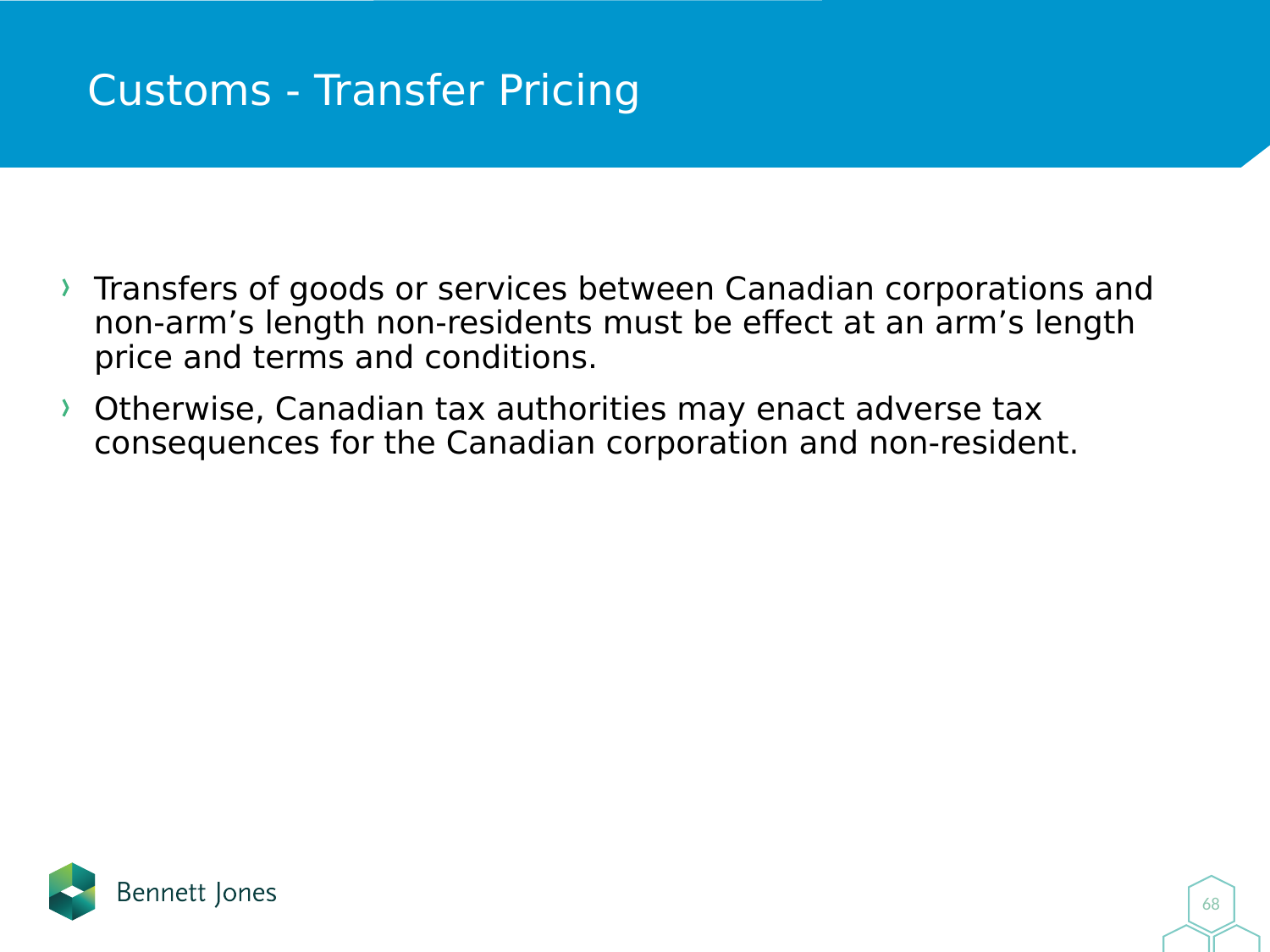

# Customs - Transfer Pricing
Transfers of goods or services between Canadian corporations and non-arm’s length non-residents must be effect at an arm’s length price and terms and conditions.
Otherwise, Canadian tax authorities may enact adverse tax consequences for the Canadian corporation and non-resident.

68